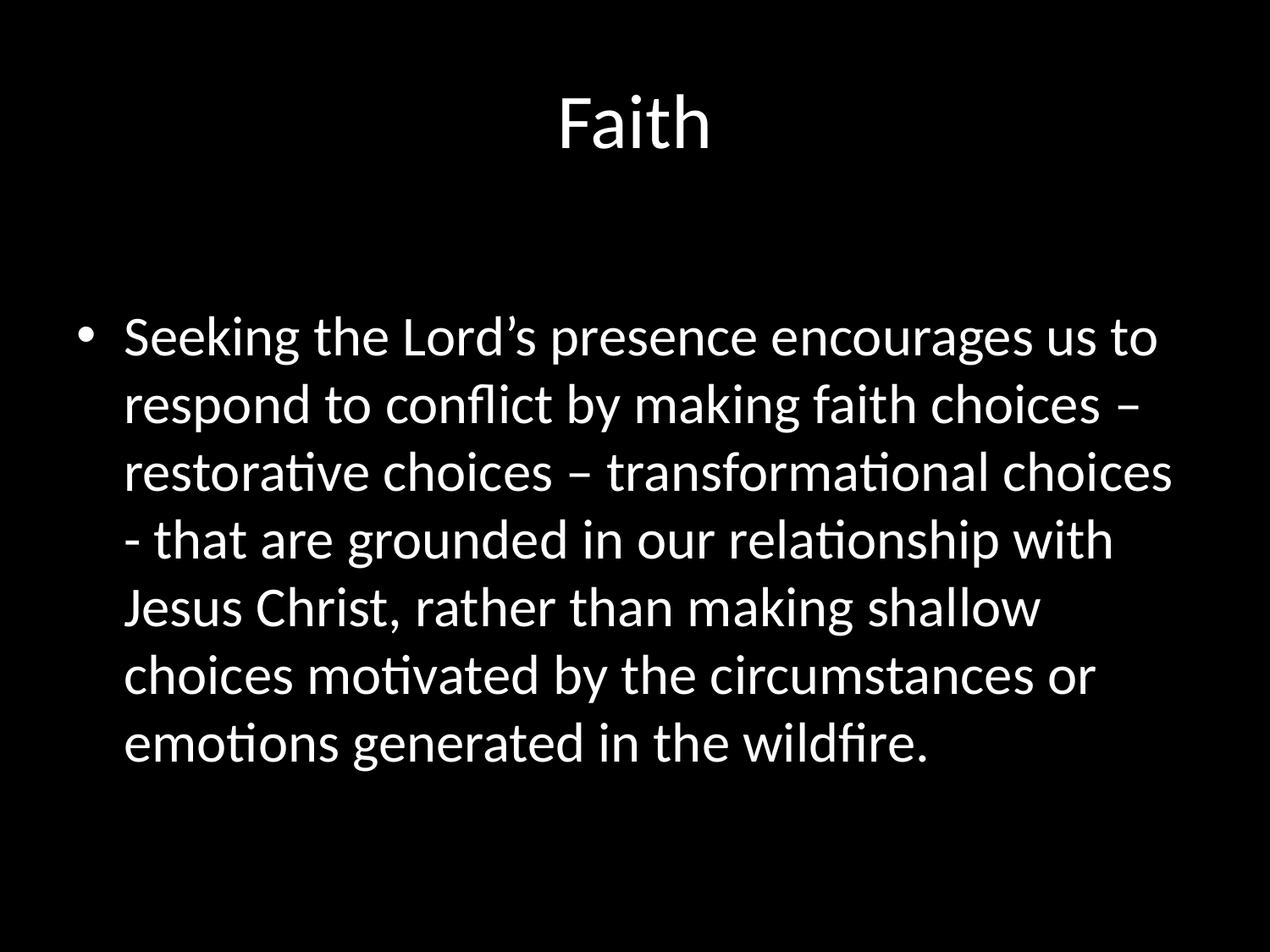

# Faith
Seeking the Lord’s presence encourages us to respond to conflict by making faith choices – restorative choices – transformational choices - that are grounded in our relationship with Jesus Christ, rather than making shallow choices motivated by the circumstances or emotions generated in the wildfire.